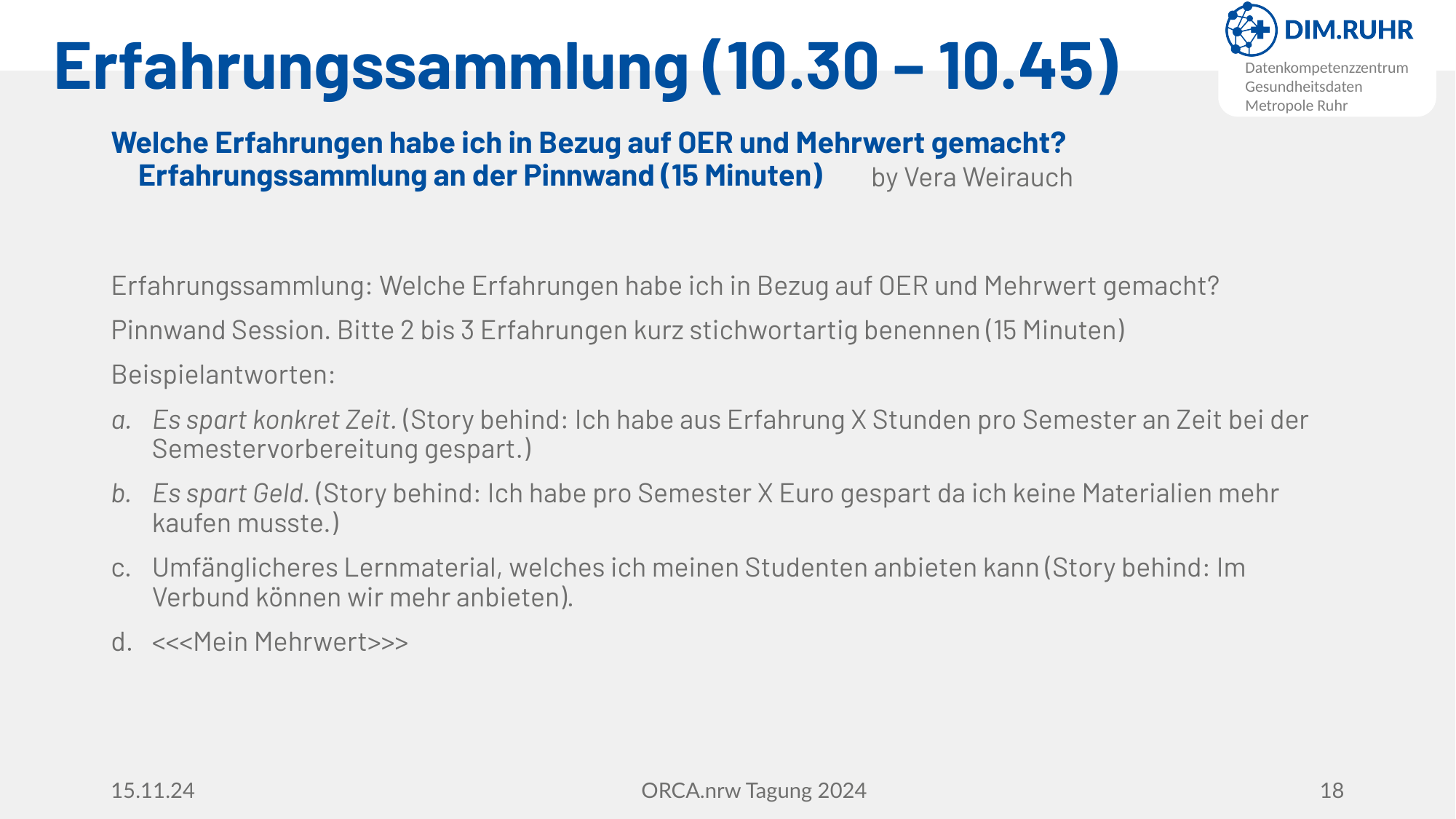

# Erfahrungssammlung (10.30 – 10.45)
Welche Erfahrungen habe ich in Bezug auf OER und Mehrwert gemacht? Erfahrungssammlung an der Pinnwand (15 Minuten)

by Vera Weirauch

Erfahrungssammlung: Welche Erfahrungen habe ich in Bezug auf OER und Mehrwert gemacht?
Pinnwand Session. Bitte 2 bis 3 Erfahrungen kurz stichwortartig benennen (15 Minuten)
Beispielantworten:
Es spart konkret Zeit. (Story behind: Ich habe aus Erfahrung X Stunden pro Semester an Zeit bei der Semestervorbereitung gespart.)
Es spart Geld. (Story behind: Ich habe pro Semester X Euro gespart da ich keine Materialien mehr kaufen musste.)
Umfänglicheres Lernmaterial, welches ich meinen Studenten anbieten kann (Story behind: Im Verbund können wir mehr anbieten).
<<<Mein Mehrwert>>>
15.11.24
ORCA.nrw Tagung 2024
18